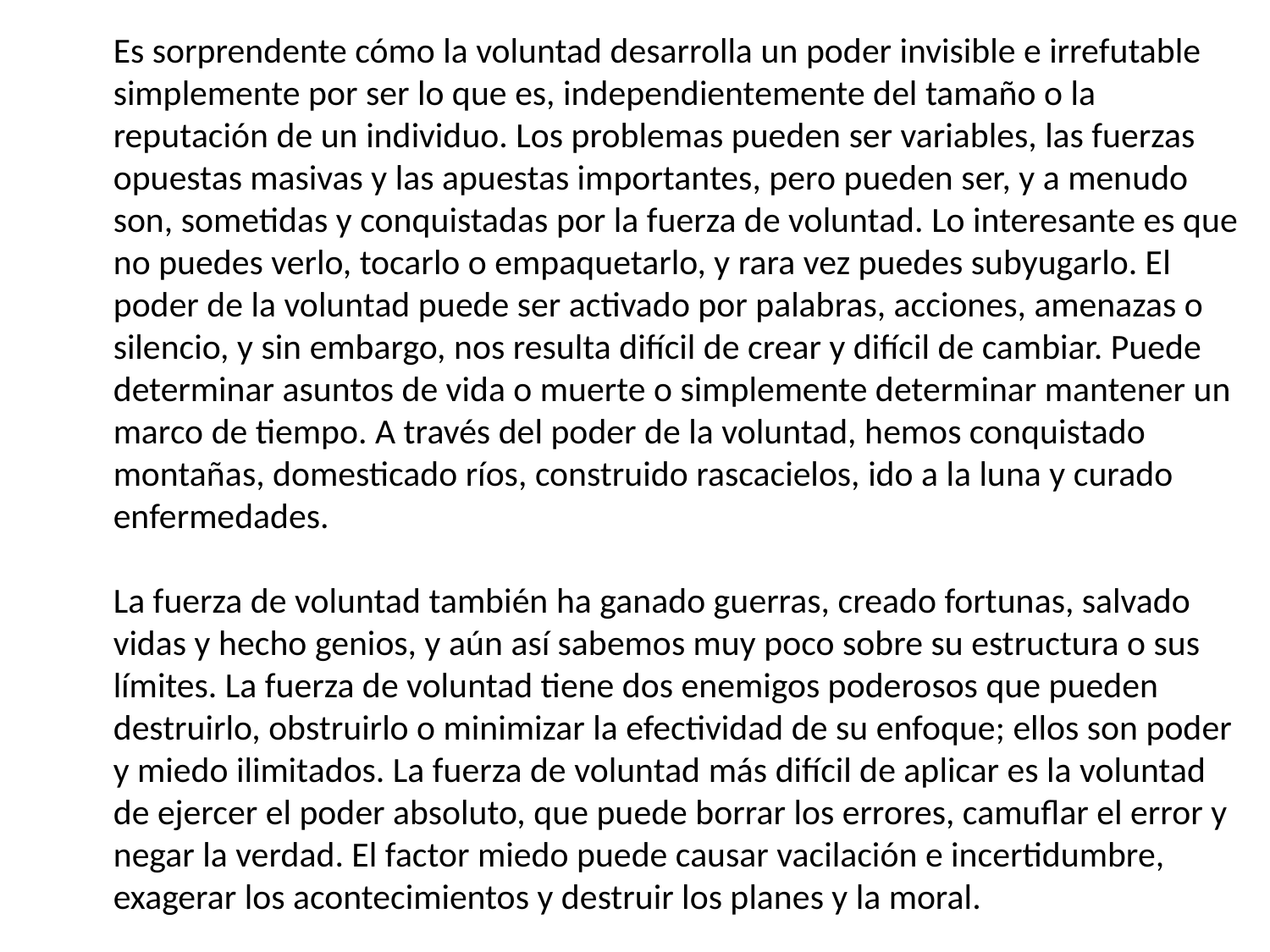

Es sorprendente cómo la voluntad desarrolla un poder invisible e irrefutable simplemente por ser lo que es, independientemente del tamaño o la reputación de un individuo. Los problemas pueden ser variables, las fuerzas opuestas masivas y las apuestas importantes, pero pueden ser, y a menudo son, sometidas y conquistadas por la fuerza de voluntad. Lo interesante es que no puedes verlo, tocarlo o empaquetarlo, y rara vez puedes subyugarlo. El poder de la voluntad puede ser activado por palabras, acciones, amenazas o silencio, y sin embargo, nos resulta difícil de crear y difícil de cambiar. Puede determinar asuntos de vida o muerte o simplemente determinar mantener un marco de tiempo. A través del poder de la voluntad, hemos conquistado montañas, domesticado ríos, construido rascacielos, ido a la luna y curado enfermedades.
La fuerza de voluntad también ha ganado guerras, creado fortunas, salvado vidas y hecho genios, y aún así sabemos muy poco sobre su estructura o sus límites. La fuerza de voluntad tiene dos enemigos poderosos que pueden destruirlo, obstruirlo o minimizar la efectividad de su enfoque; ellos son poder y miedo ilimitados. La fuerza de voluntad más difícil de aplicar es la voluntad de ejercer el poder absoluto, que puede borrar los errores, camuflar el error y negar la verdad. El factor miedo puede causar vacilación e incertidumbre, exagerar los acontecimientos y destruir los planes y la moral.